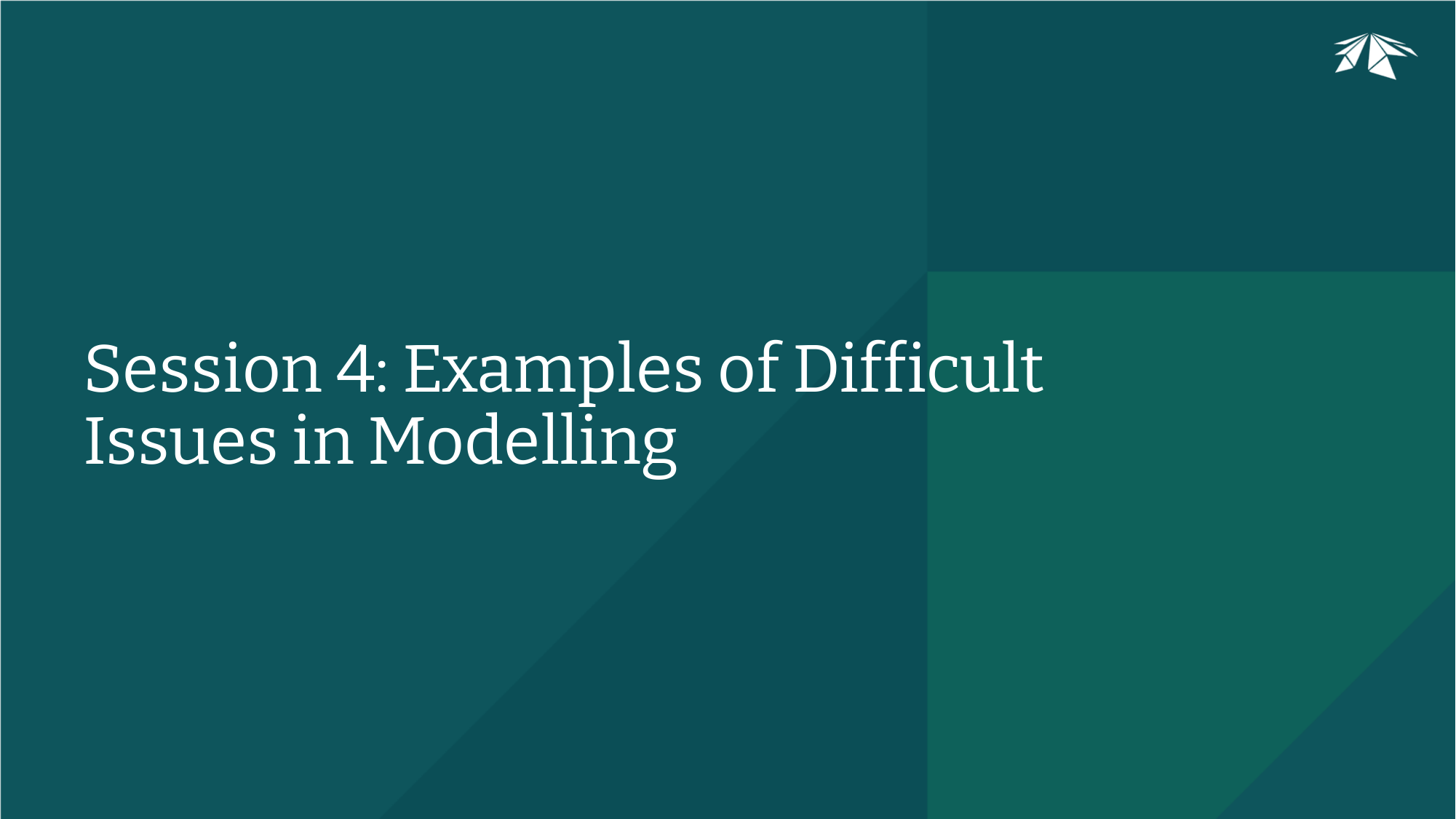

# Session 4: Examples of Difficult Issues in Modelling